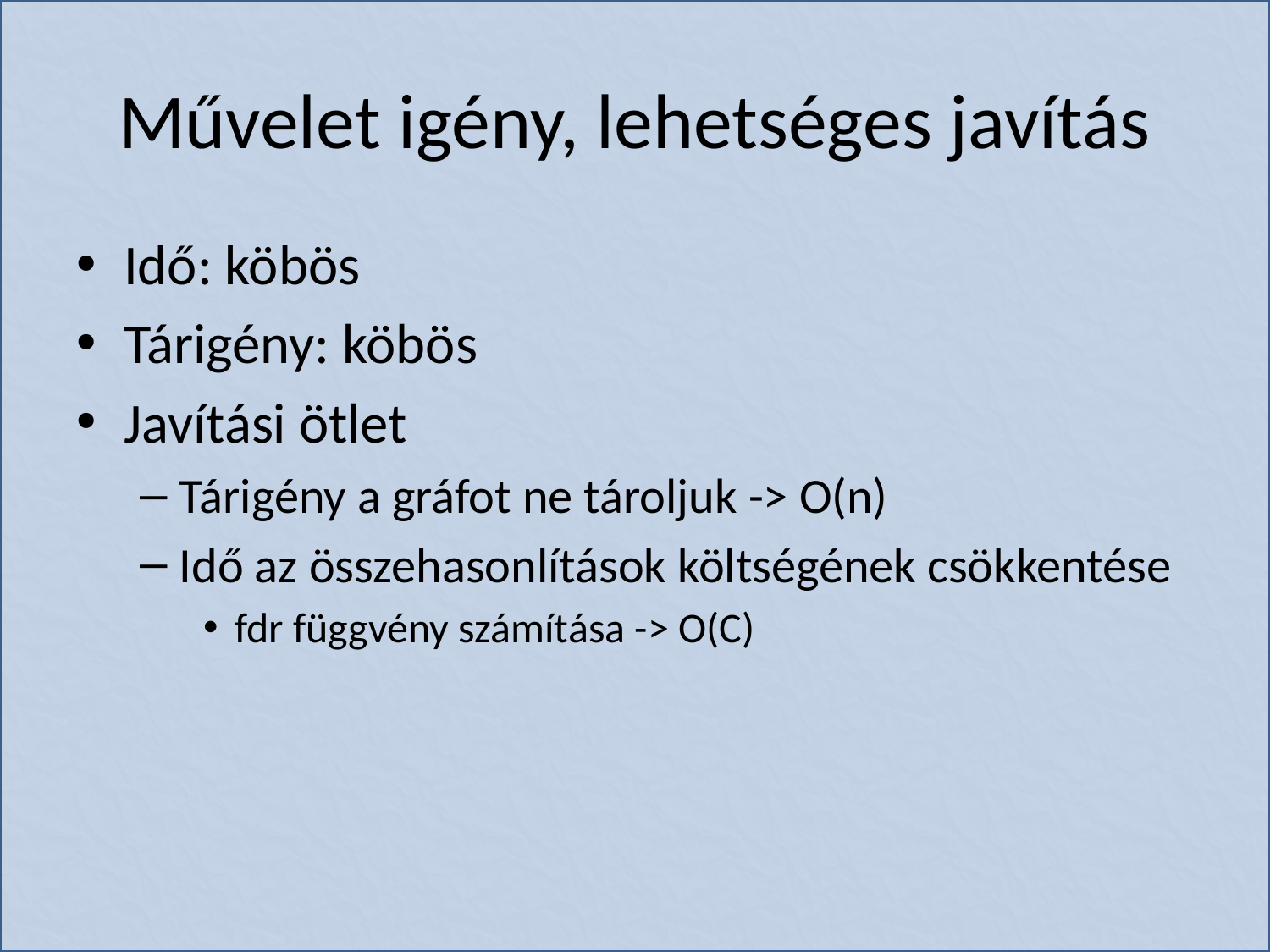

# Művelet igény, lehetséges javítás
Idő: köbös
Tárigény: köbös
Javítási ötlet
Tárigény a gráfot ne tároljuk -> O(n)
Idő az összehasonlítások költségének csökkentése
fdr függvény számítása -> O(C)